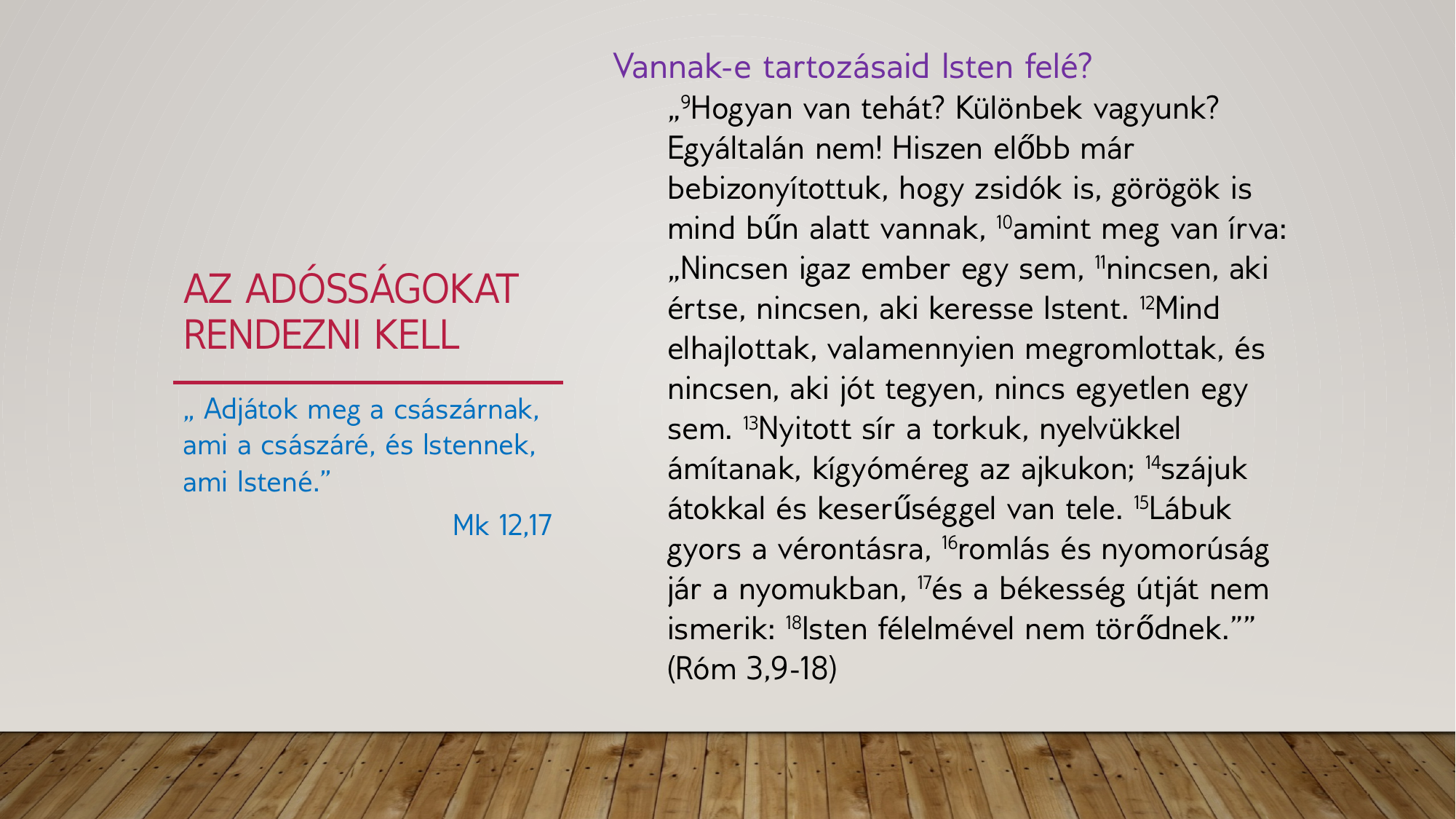

Vannak-e tartozásaid Isten felé?
„9Hogyan van tehát? Különbek vagyunk? Egyáltalán nem! Hiszen előbb már bebizonyítottuk, hogy zsidók is, görögök is mind bűn alatt vannak, 10amint meg van írva: „Nincsen igaz ember egy sem, 11nincsen, aki értse, nincsen, aki keresse Istent. 12Mind elhajlottak, valamennyien megromlottak, és nincsen, aki jót tegyen, nincs egyetlen egy sem. 13Nyitott sír a torkuk, nyelvükkel ámítanak, kígyóméreg az ajkukon; 14szájuk átokkal és keserűséggel van tele. 15Lábuk gyors a vérontásra, 16romlás és nyomorúság jár a nyomukban, 17és a békesség útját nem ismerik: 18Isten félelmével nem törődnek.”” (Róm 3,9-18)
# Az adósságokat rendezni kell
„ Adjátok meg a császárnak, ami a császáré, és Istennek, ami Istené.”
Mk 12,17